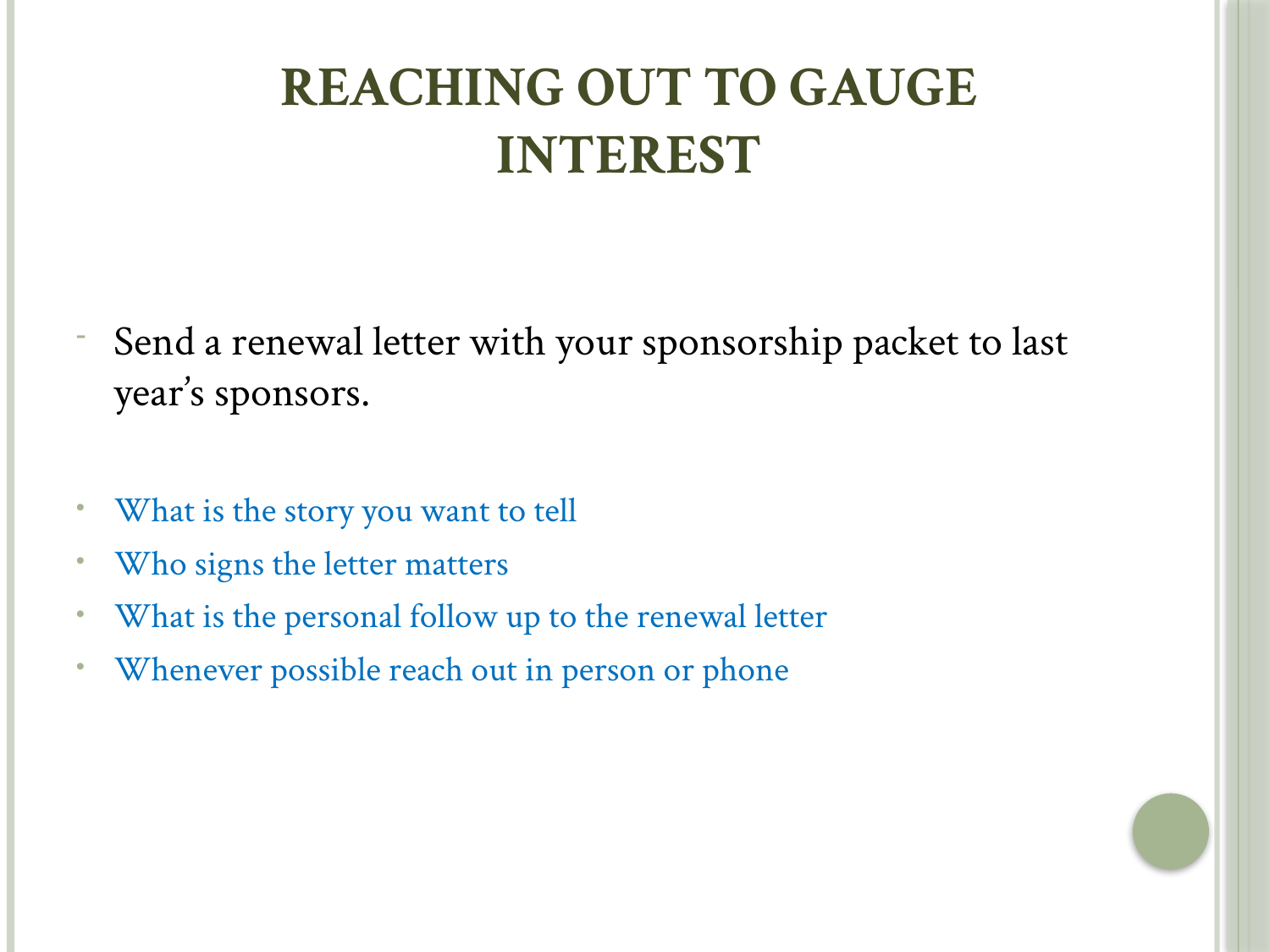

# REACHING OUT TO gauge interest
Send a renewal letter with your sponsorship packet to last year’s sponsors.

What is the story you want to tell
Who signs the letter matters
What is the personal follow up to the renewal letter
Whenever possible reach out in person or phone